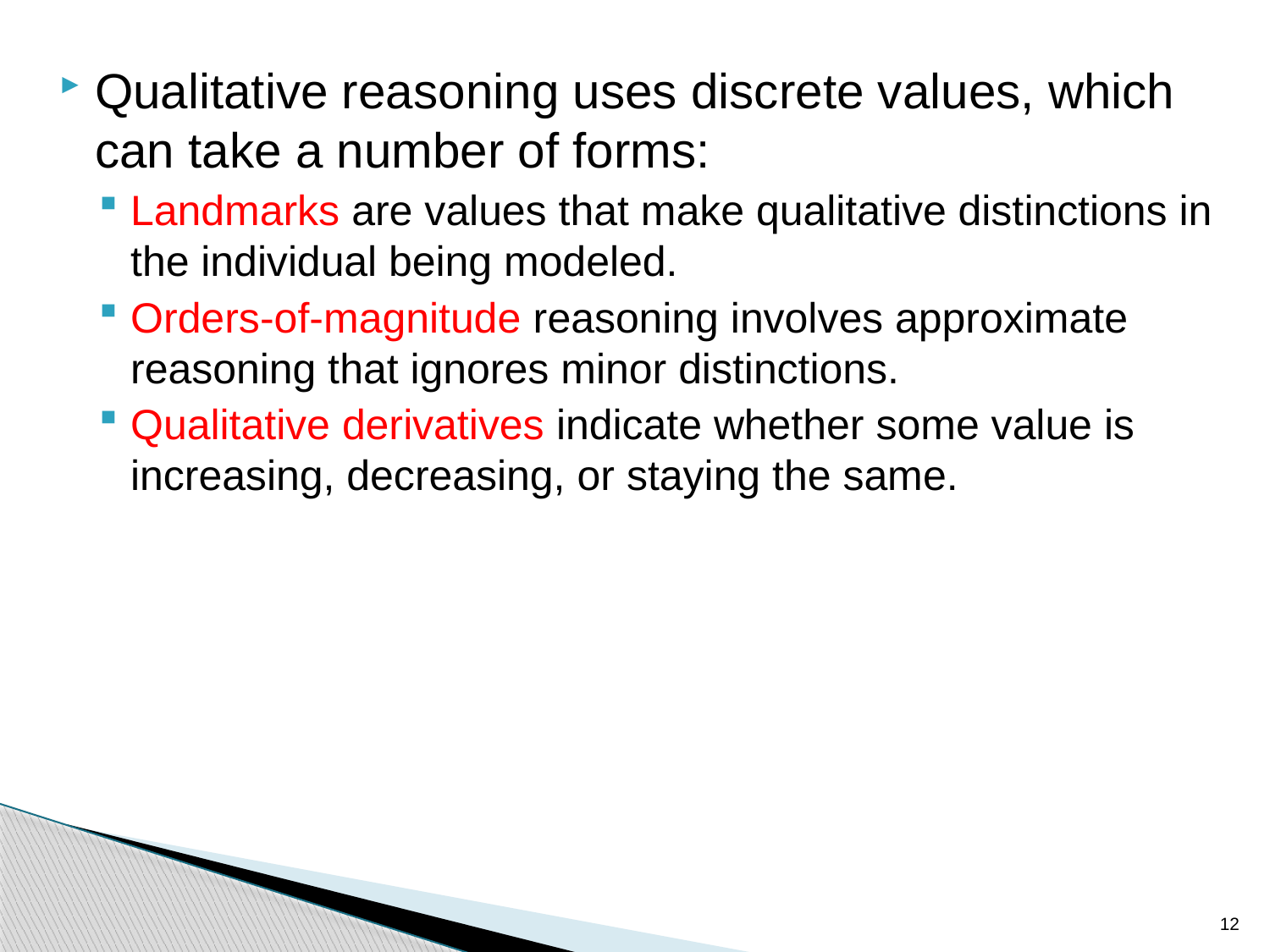

Qualitative reasoning uses discrete values, which can take a number of forms:
Landmarks are values that make qualitative distinctions in the individual being modeled.
Orders-of-magnitude reasoning involves approximate reasoning that ignores minor distinctions.
Qualitative derivatives indicate whether some value is increasing, decreasing, or staying the same.
12